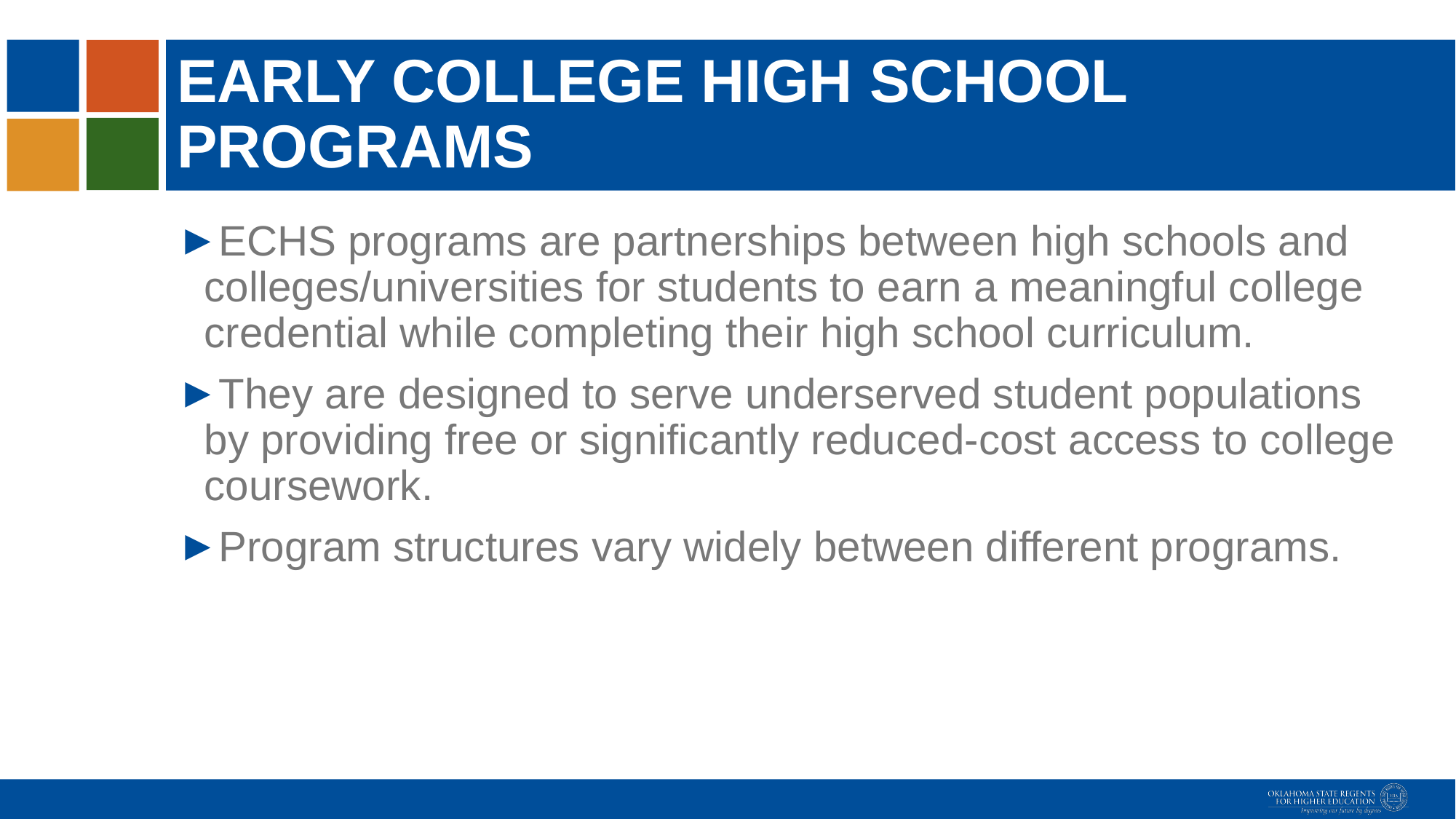

# Early college high school programs
ECHS programs are partnerships between high schools and colleges/universities for students to earn a meaningful college credential while completing their high school curriculum.
They are designed to serve underserved student populations by providing free or significantly reduced‑cost access to college coursework.
Program structures vary widely between different programs.